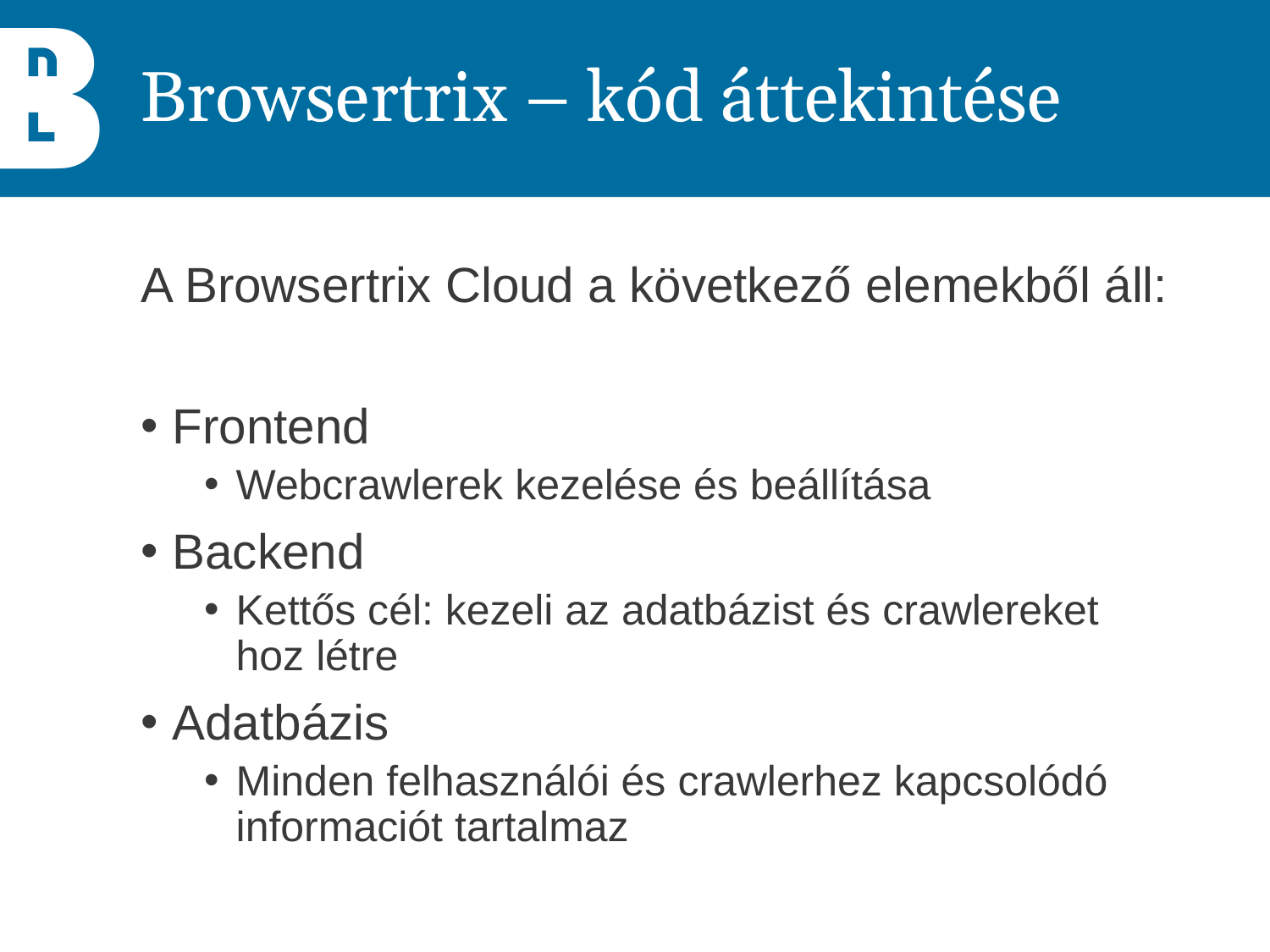

# Browsertrix – kód áttekintése
A Browsertrix Cloud a következő elemekből áll:

Frontend
Webcrawlerek kezelése és beállítása
Backend
Kettős cél: kezeli az adatbázist és crawlereket hoz létre
Adatbázis
Minden felhasználói és crawlerhez kapcsolódó informaciót tartalmaz